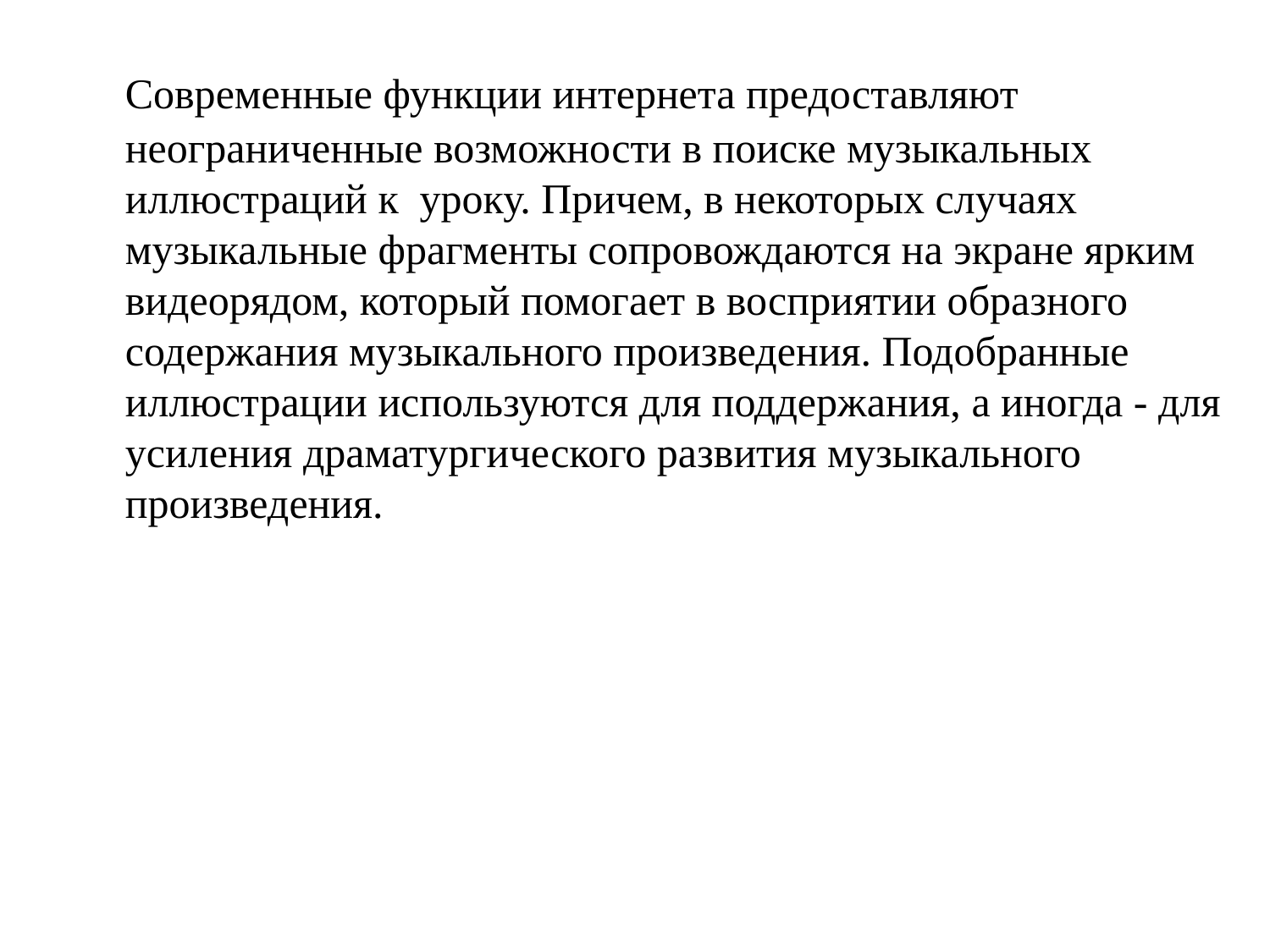

Cовременные функции интернета предоставляют  неограниченные возможности в поиске музыкальных иллюстраций к  уроку. Причем, в некоторых случаях  музыкальные фрагменты сопровождаются на экране ярким видеорядом, который помогает в восприятии образного содержания музыкального произведения. Подобранные иллюстрации используются для поддержания, а иногда - для усиления драматургического развития музыкального произведения.